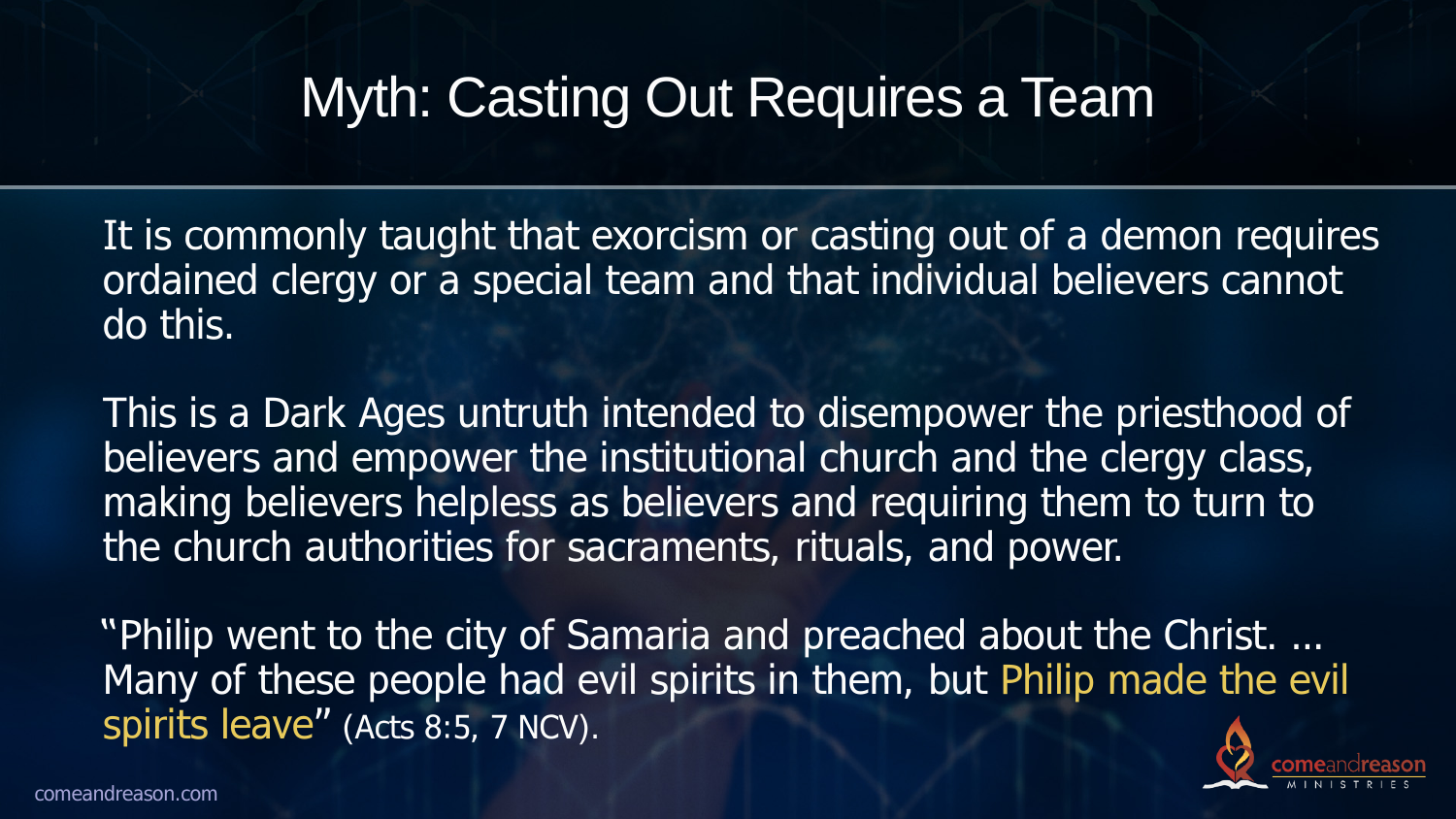

# Myth: Casting Out Requires a Team
It is commonly taught that exorcism or casting out of a demon requires ordained clergy or a special team and that individual believers cannot do this.

This is a Dark Ages untruth intended to disempower the priesthood of believers and empower the institutional church and the clergy class, making believers helpless as believers and requiring them to turn to the church authorities for sacraments, rituals, and power.

“Philip went to the city of Samaria and preached about the Christ. … Many of these people had evil spirits in them, but Philip made the evil spirits leave” (Acts 8:5, 7 NCV).